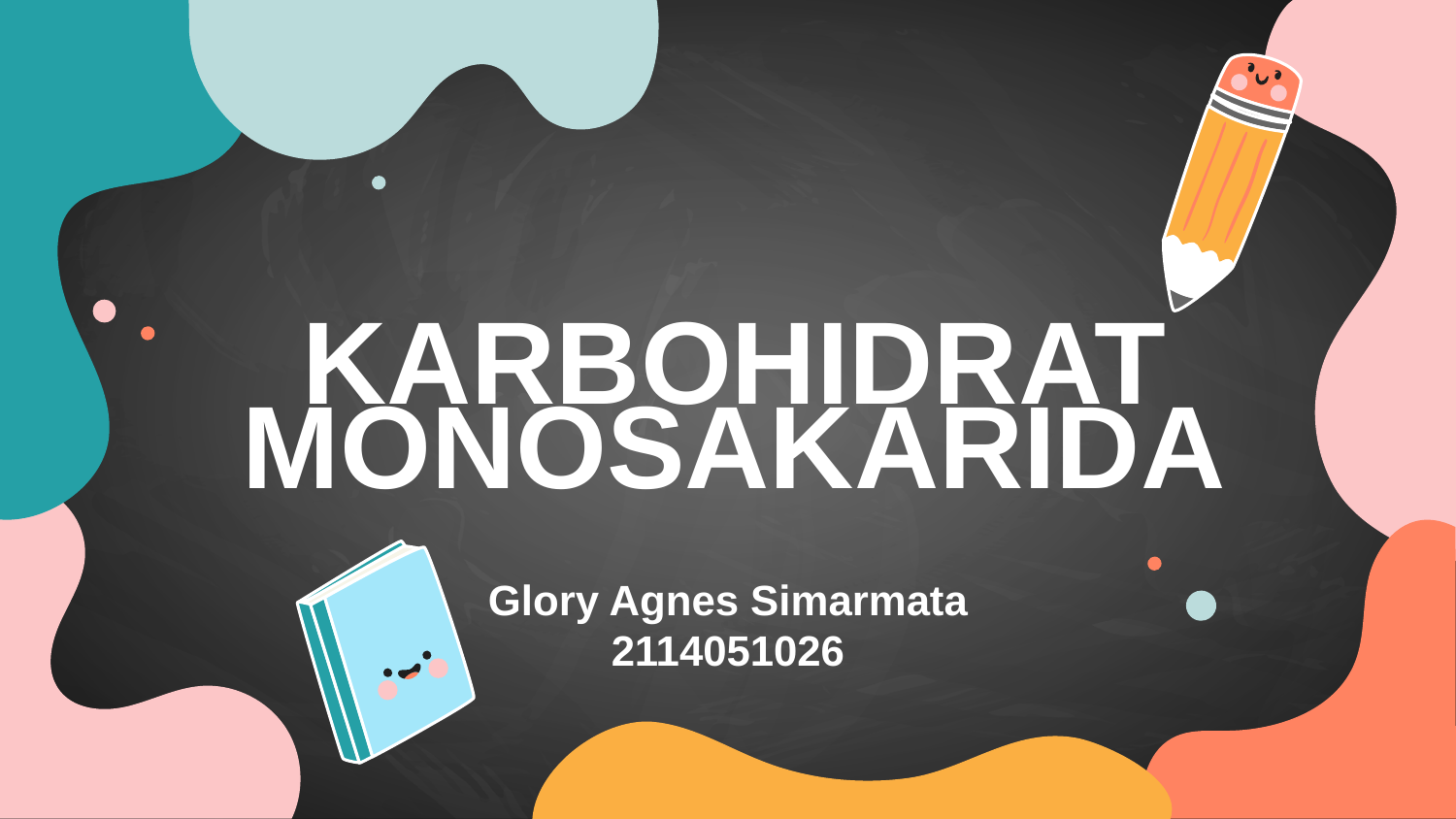

# KARBOHIDRAT MONOSAKARIDA
Glory Agnes Simarmata
2114051026